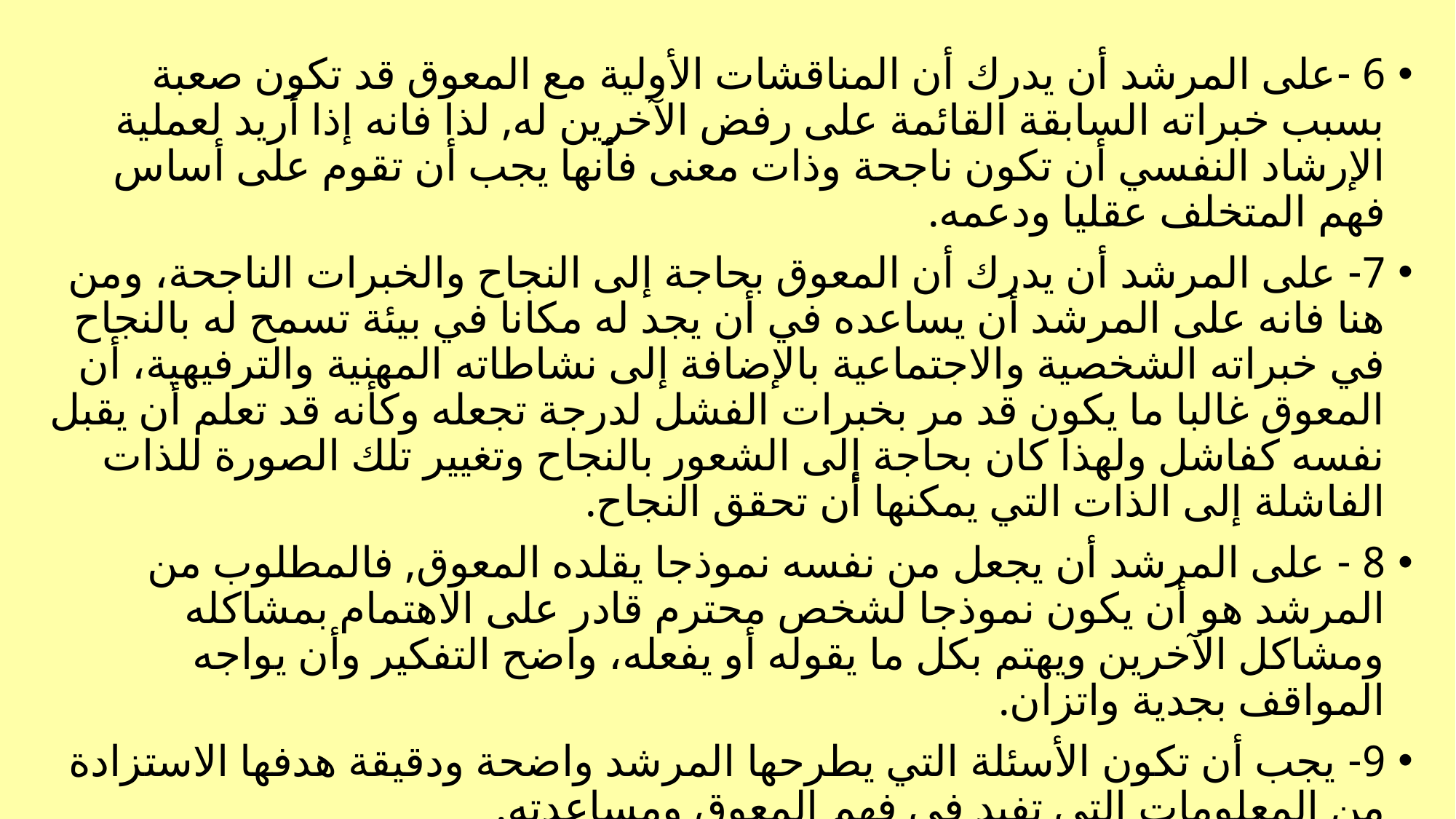

6 -على المرشد أن يدرك أن المناقشات الأولية مع المعوق قد تكون صعبة بسبب خبراته السابقة القائمة على رفض الآخرين له, لذا فانه إذا أريد لعملية الإرشاد النفسي أن تكون ناجحة وذات معنى فأنها يجب أن تقوم على أساس فهم المتخلف عقليا ودعمه.
7- على المرشد أن يدرك أن المعوق بحاجة إلى النجاح والخبرات الناجحة، ومن هنا فانه على المرشد أن يساعده في أن يجد له مكانا في بيئة تسمح له بالنجاح في خبراته الشخصية والاجتماعية بالإضافة إلى نشاطاته المهنية والترفيهية، أن المعوق غالبا ما يكون قد مر بخبرات الفشل لدرجة تجعله وكأنه قد تعلم أن يقبل نفسه كفاشل ولهذا كان بحاجة إلى الشعور بالنجاح وتغيير تلك الصورة للذات الفاشلة إلى الذات التي يمكنها أن تحقق النجاح.
8 - على المرشد أن يجعل من نفسه نموذجا يقلده المعوق, فالمطلوب من المرشد هو أن يكون نموذجا لشخص محترم قادر على الاهتمام بمشاكله ومشاكل الآخرين ويهتم بكل ما يقوله أو يفعله، واضح التفكير وأن يواجه المواقف بجدية واتزان.
9- يجب أن تكون الأسئلة التي يطرحها المرشد واضحة ودقيقة هدفها الاستزادة من المعلومات التي تفيد في فهم المعوق ومساعدته.